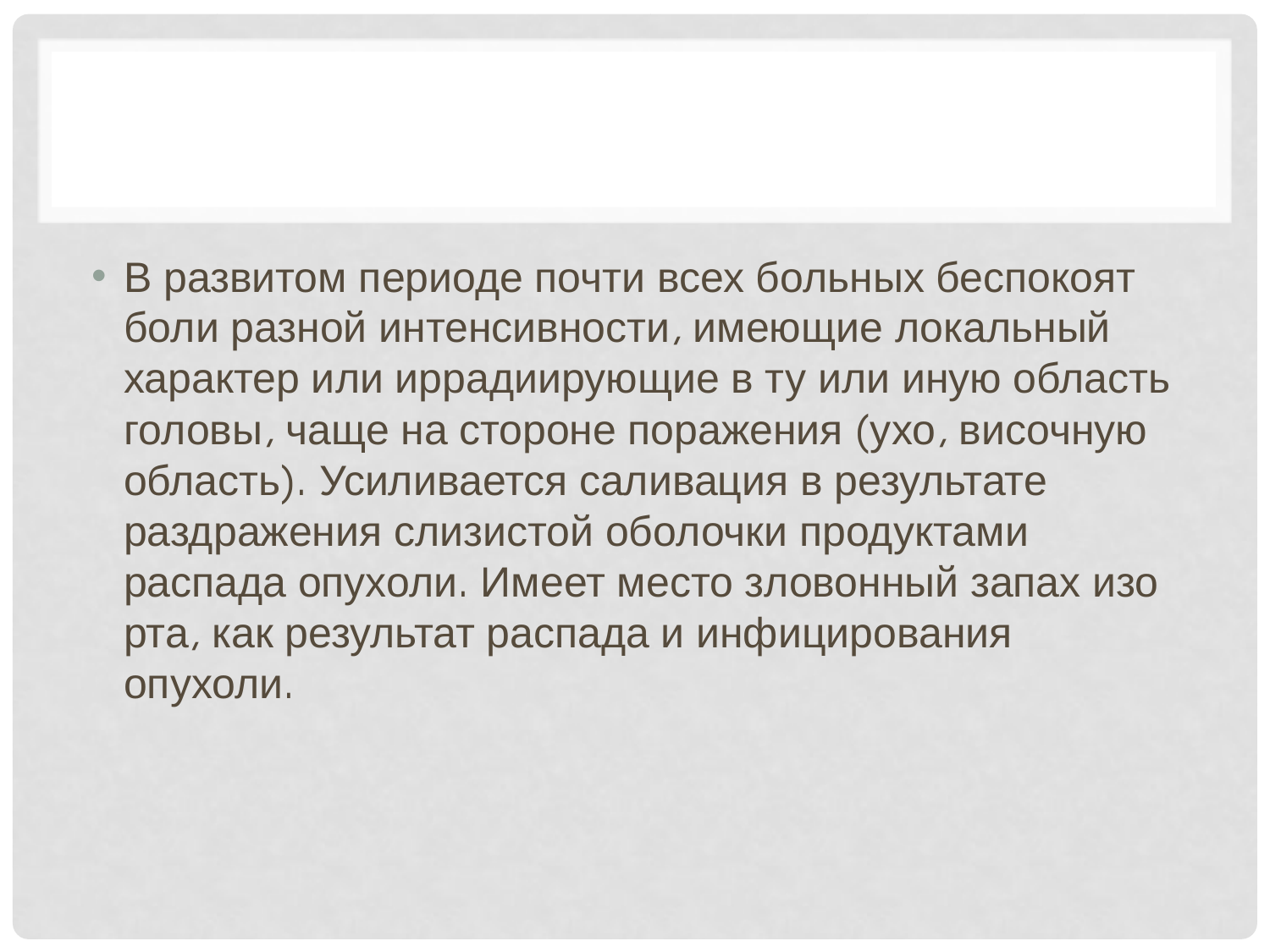

#
В развитом периоде почти всех больных беспокоят боли разной интенсивности, имеющие локальный характер или иррадиирующие в ту или иную область головы, чаще на стороне поражения (ухо, височную область). Усиливается саливация в результате раздражения слизистой оболочки продуктами распада опухоли. Имеет место зловонный запах изо рта, как результат распада и инфицирования опухоли.